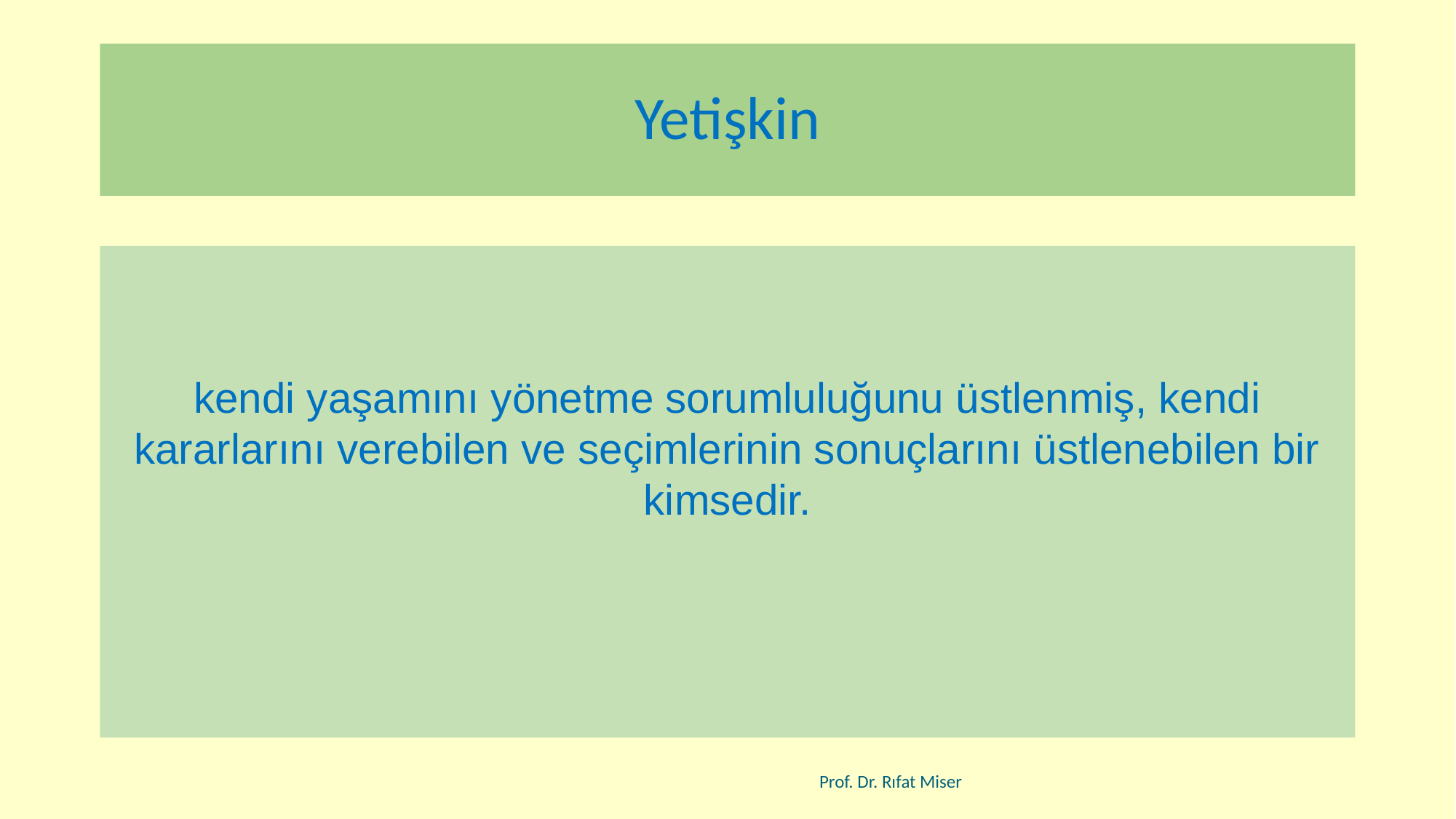

# Yetişkin

kendi yaşamını yönetme sorumluluğunu üstlenmiş, kendi kararlarını verebilen ve seçimlerinin sonuçlarını üstlenebilen bir kimsedir.
Prof. Dr. Rıfat Miser